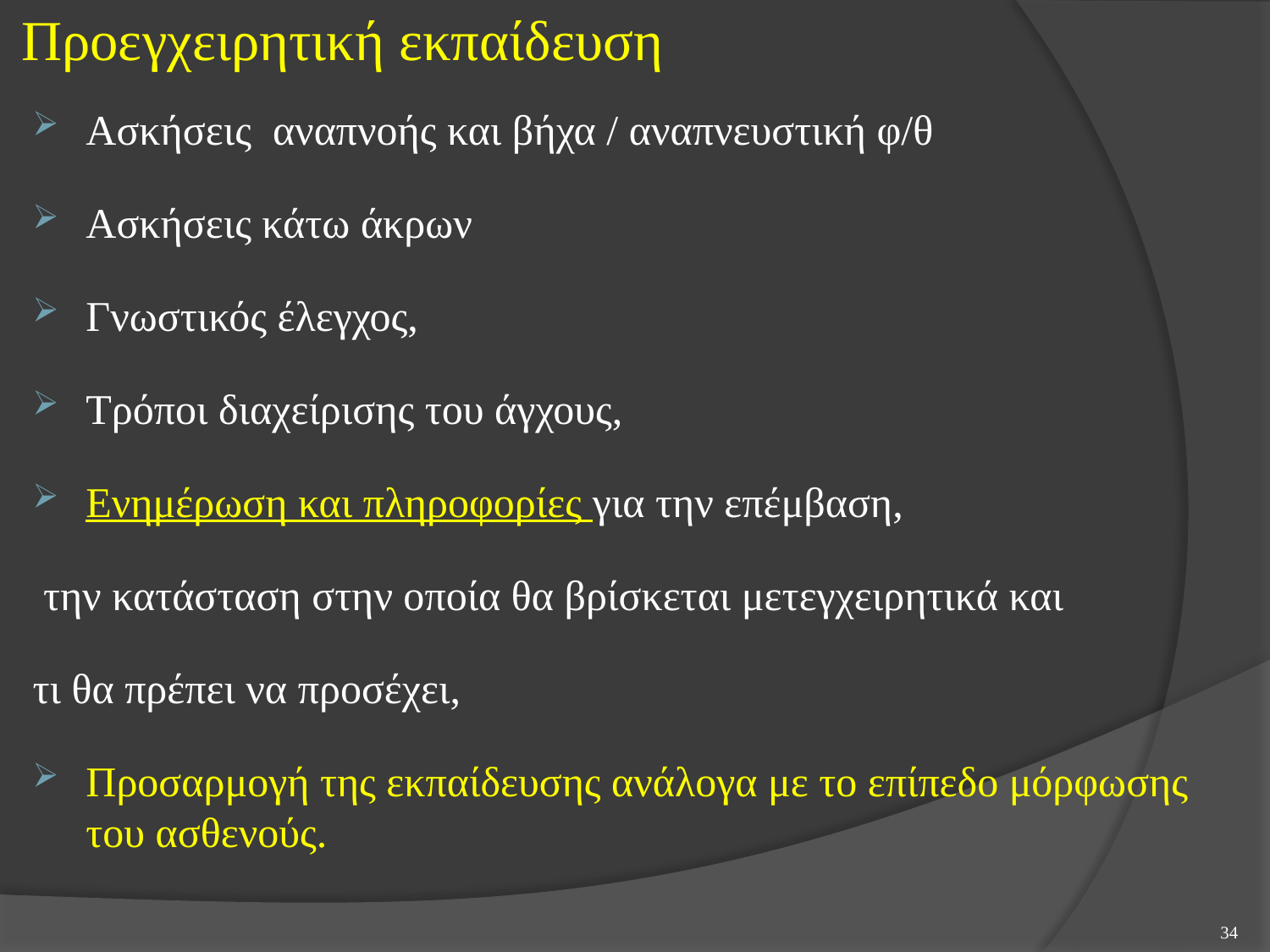

# Προεγχειρητική εκπαίδευση
Ασκήσεις  αναπνοής και βήχα / αναπνευστική φ/θ
Ασκήσεις κάτω άκρων
Γνωστικός έλεγχος,
Τρόποι διαχείρισης του άγχους,
Ενημέρωση και πληροφορίες για την επέμβαση,
 την κατάσταση στην οποία θα βρίσκεται μετεγχειρητικά και
τι θα πρέπει να προσέχει,
Προσαρμογή της εκπαίδευσης ανάλογα με το επίπεδο μόρφωσης του ασθενούς.

34